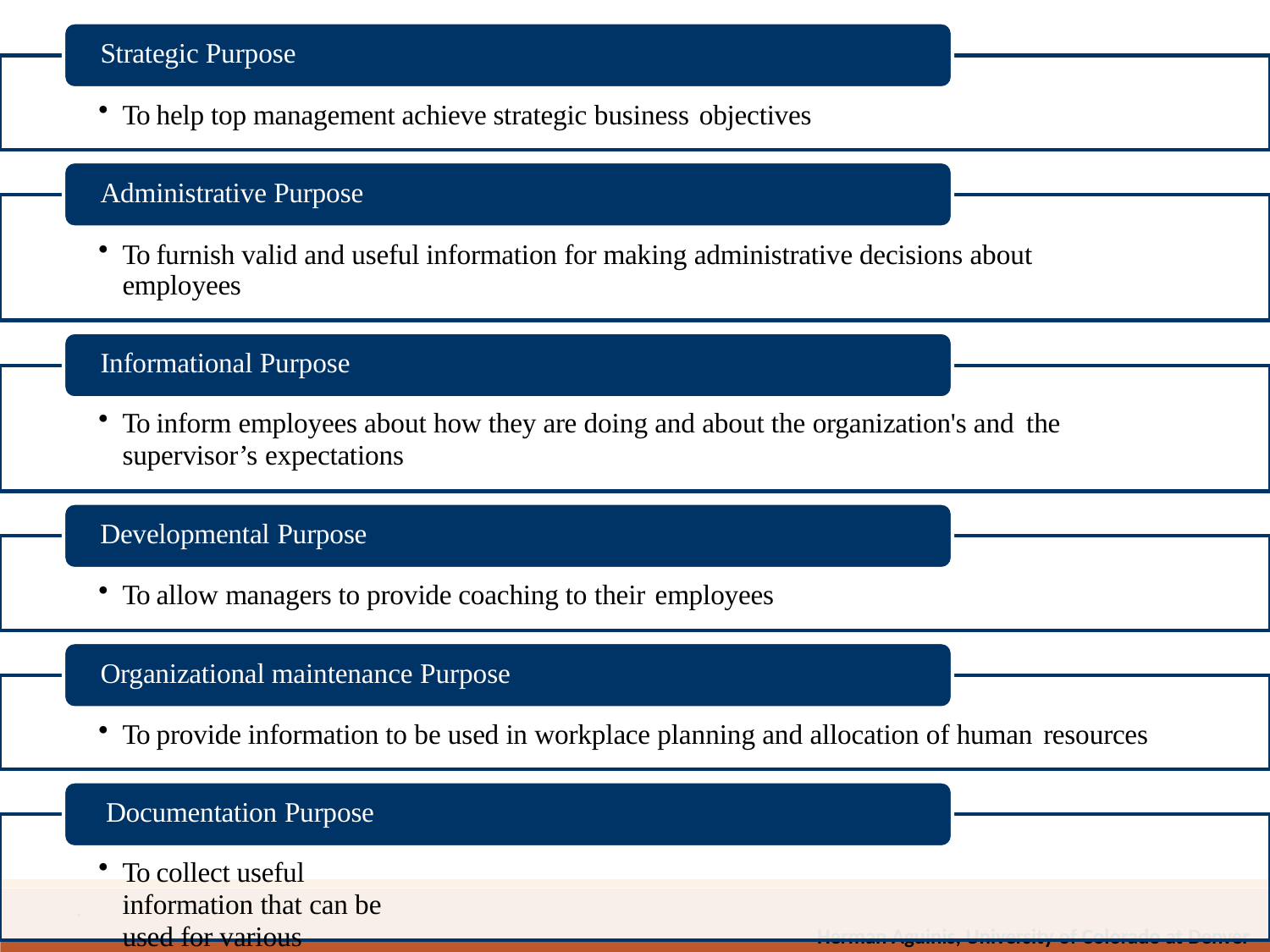

Strategic Purpose

To help top management achieve strategic business objectives

Administrative Purpose

To furnish valid and useful information for making administrative decisions about  employees

Informational Purpose

To inform employees about how they are doing and about the organization's and the
supervisor’s expectations

Developmental Purpose

To allow managers to provide coaching to their employees

Organizational maintenance Purpose

To provide information to be used in workplace planning and allocation of human resources

Documentation Purpose

To collect useful information that can be used for various purposes (e.g., test development,
personnel decisions)
.
Herman Aguinis, University of Colorado at Denver